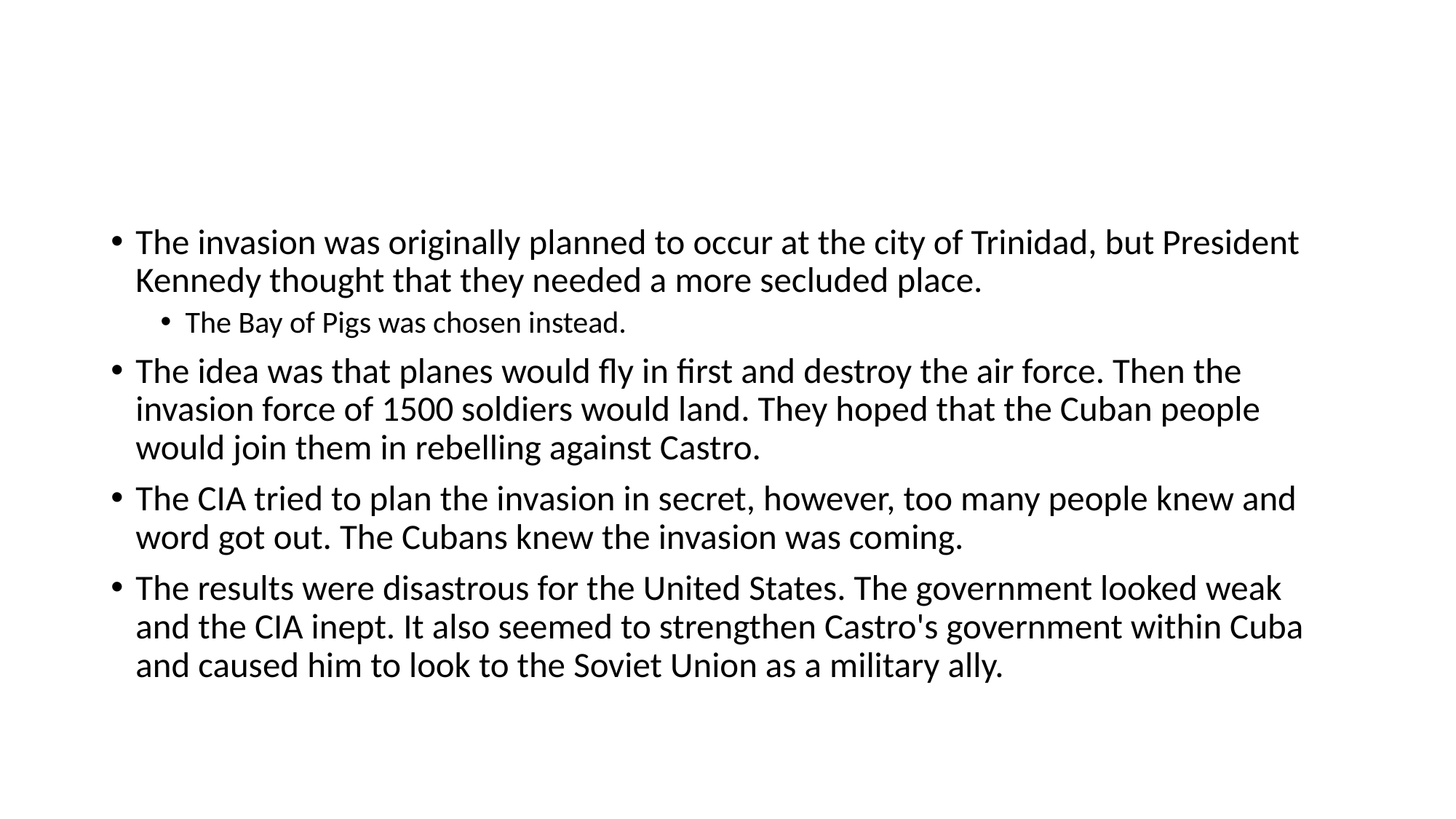

#
The invasion was originally planned to occur at the city of Trinidad, but President Kennedy thought that they needed a more secluded place.
The Bay of Pigs was chosen instead.
The idea was that planes would fly in first and destroy the air force. Then the invasion force of 1500 soldiers would land. They hoped that the Cuban people would join them in rebelling against Castro.
The CIA tried to plan the invasion in secret, however, too many people knew and word got out. The Cubans knew the invasion was coming.
The results were disastrous for the United States. The government looked weak and the CIA inept. It also seemed to strengthen Castro's government within Cuba and caused him to look to the Soviet Union as a military ally.